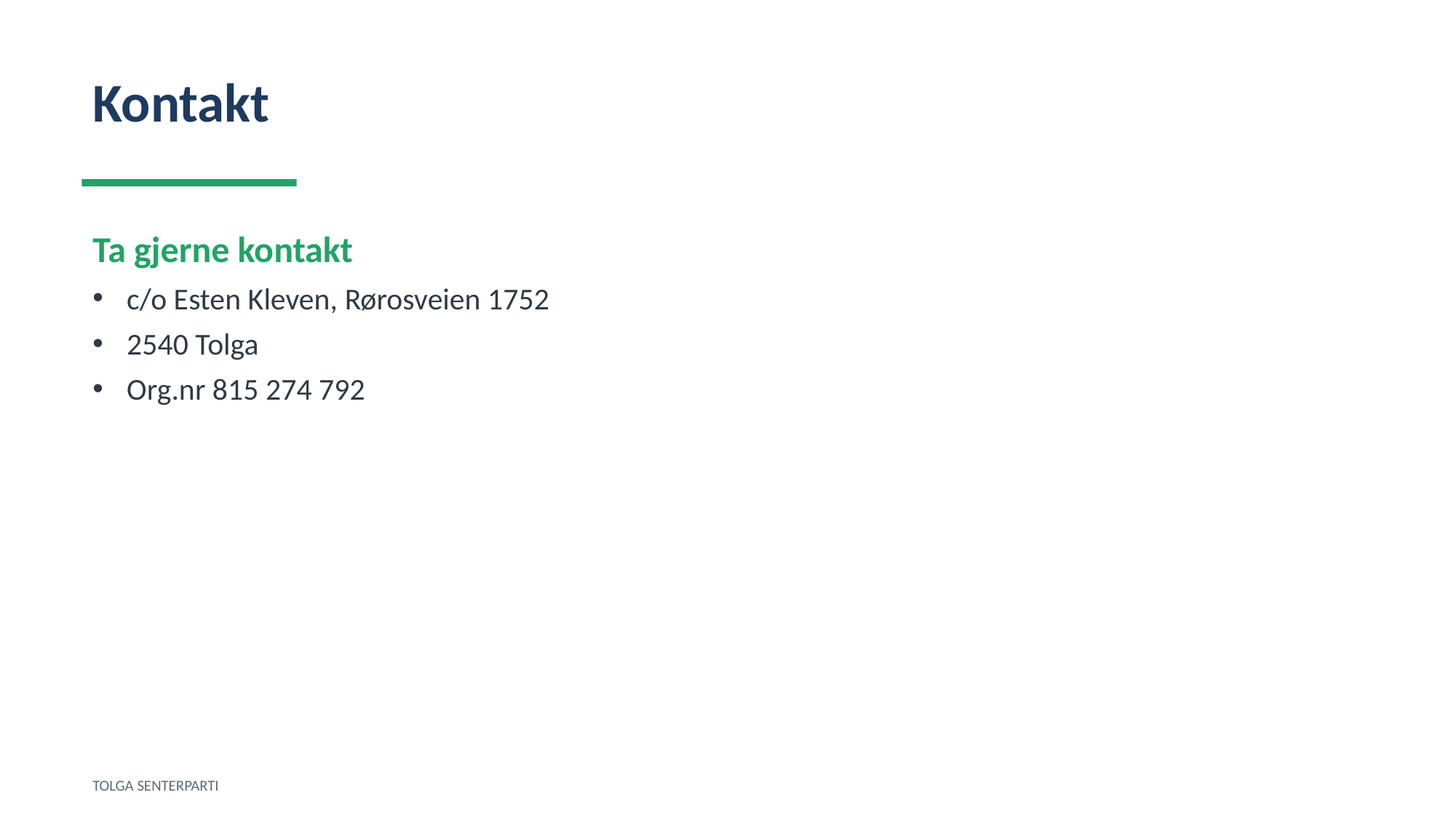

Kontakt

Ta gjerne kontakt
c/o Esten Kleven, Rørosveien 1752
2540 Tolga
Org.nr 815 274 792
TOLGA SENTERPARTI